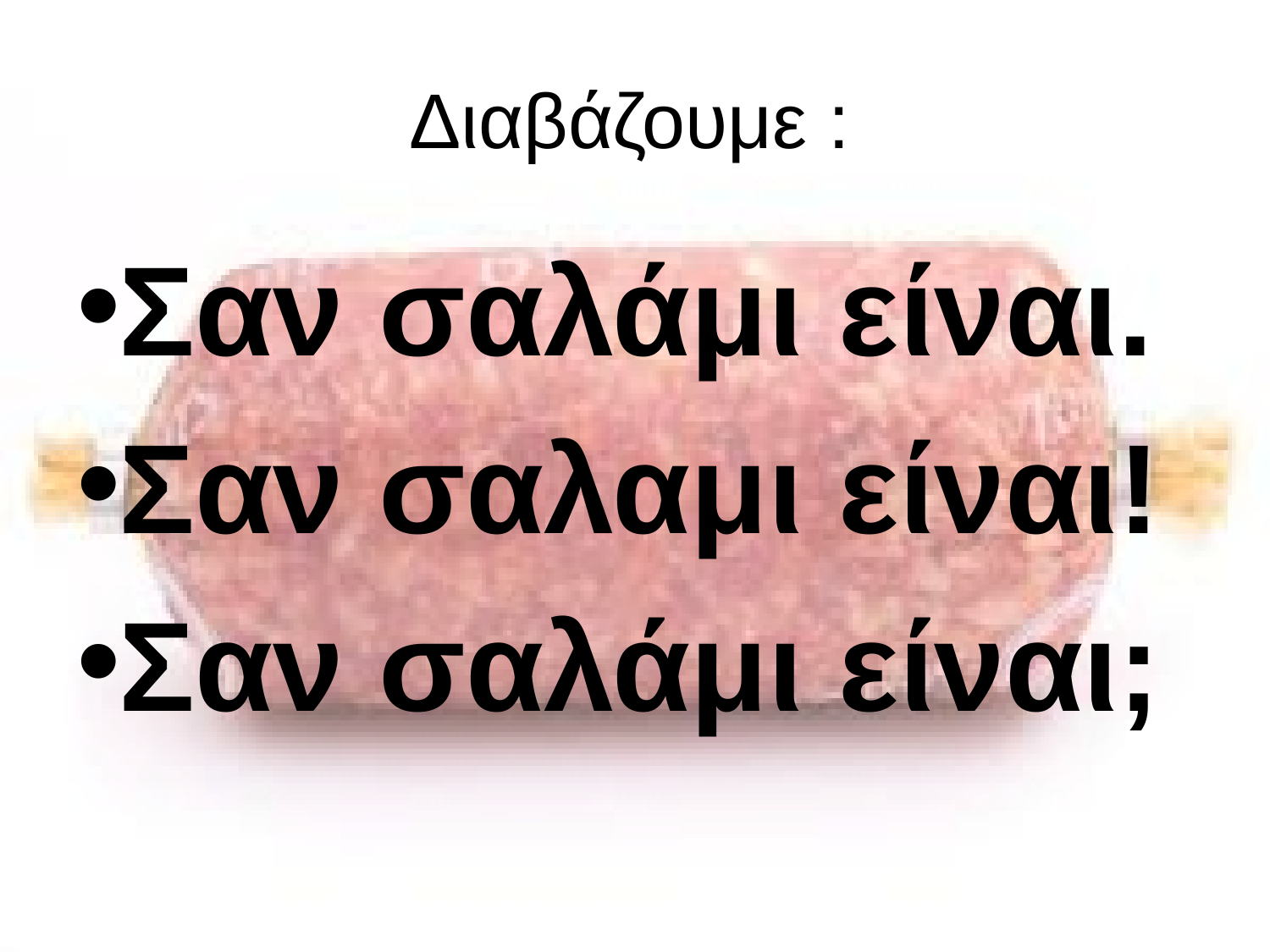

# Διαβάζουμε :
Σαν σαλάμι είναι.
Σαν σαλαμι είναι!
Σαν σαλάμι είναι;